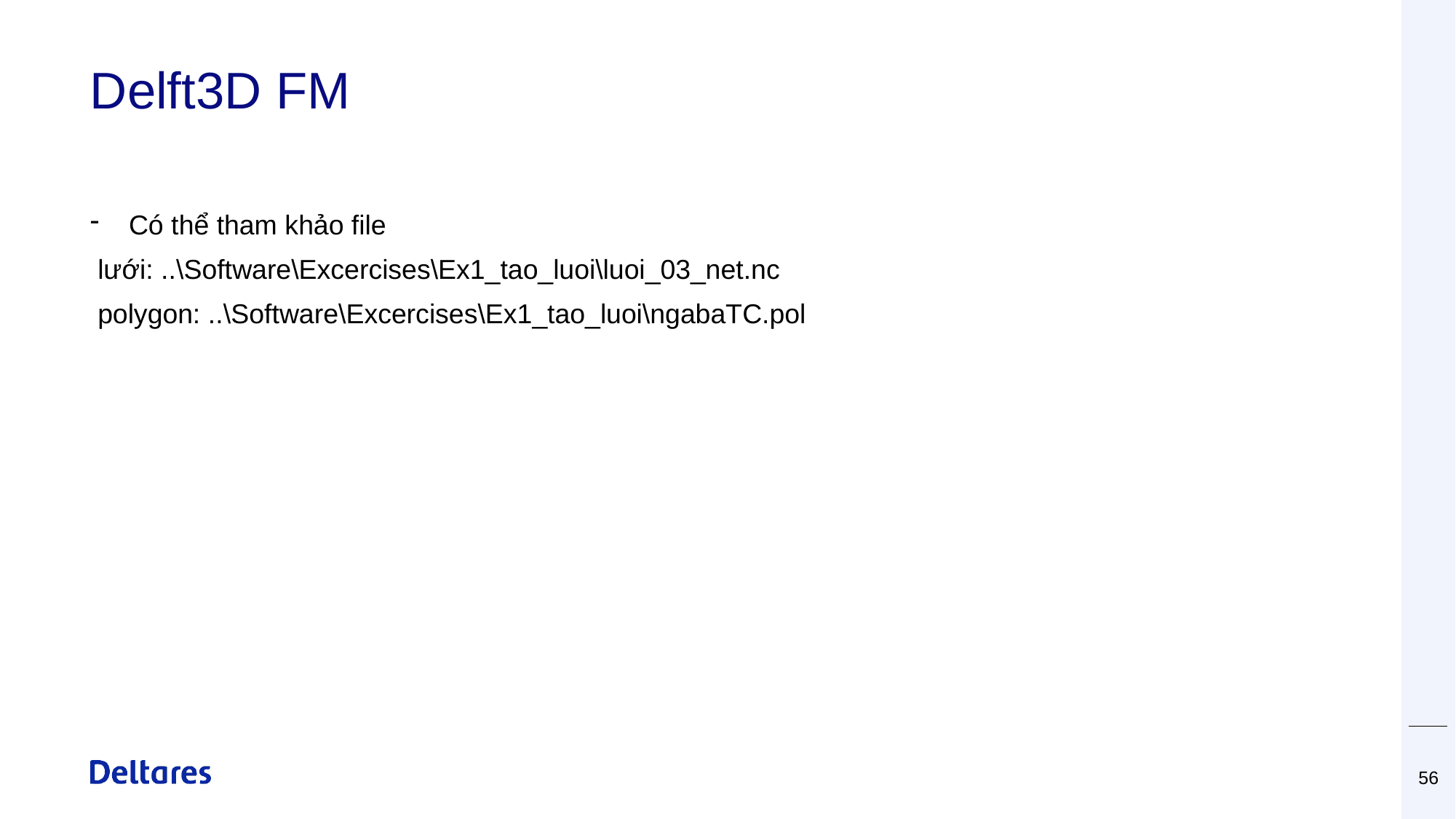

# Delft3D FM
Có thể tham khảo file
 lưới: ..\Software\Excercises\Ex1_tao_luoi\luoi_03_net.nc
 polygon: ..\Software\Excercises\Ex1_tao_luoi\ngabaTC.pol
12/06/2023
56